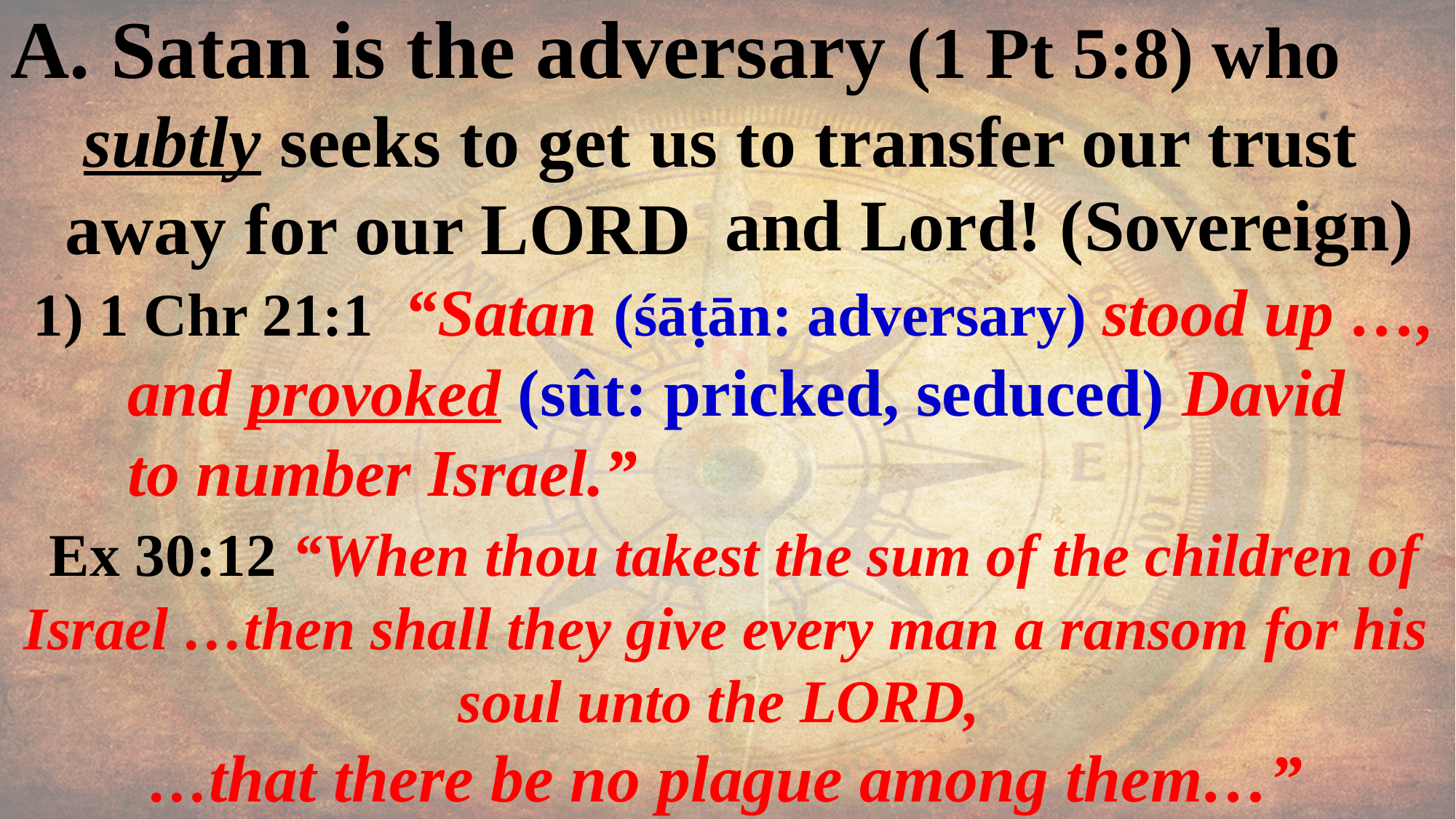

A. Satan is the adversary (1 Pt 5:8) who
    subtly seeks to get us to transfer our trust
   away for our LORD
 1) 1 Chr 21:1  “Satan (śāṭān: adversary) stood up …,
       and provoked (sût: pricked, seduced) David
       to number Israel.”
 Ex 30:12 “When thou takest the sum of the children of Israel …then shall they give every man a ransom for his soul unto the LORD,
…that there be no plague among them…”
and Lord! (Sovereign)